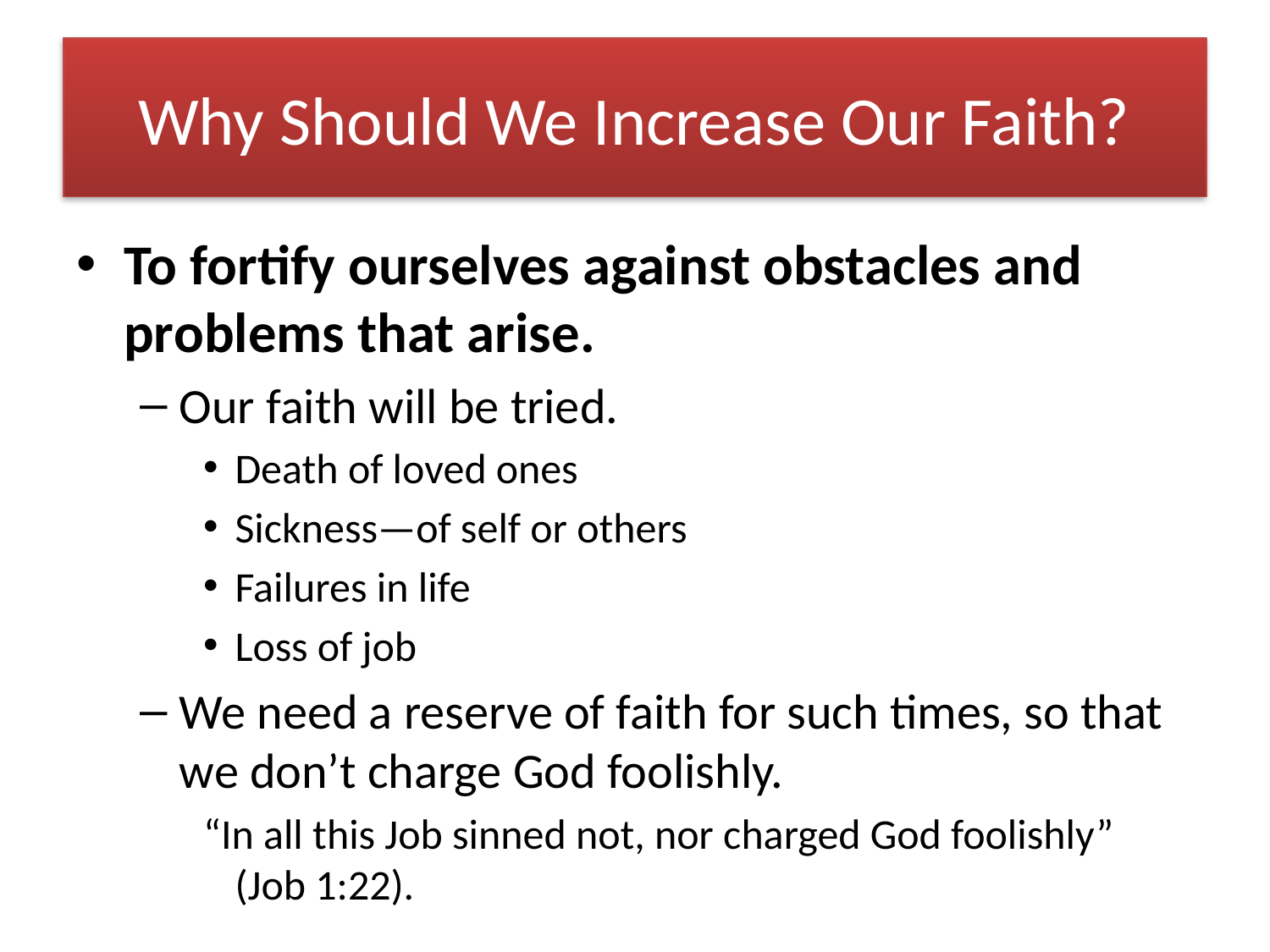

# Why Should We Increase Our Faith?
To fortify ourselves against obstacles and problems that arise.
Our faith will be tried.
Death of loved ones
Sickness—of self or others
Failures in life
Loss of job
We need a reserve of faith for such times, so that we don’t charge God foolishly.
“In all this Job sinned not, nor charged God foolishly” (Job 1:22).